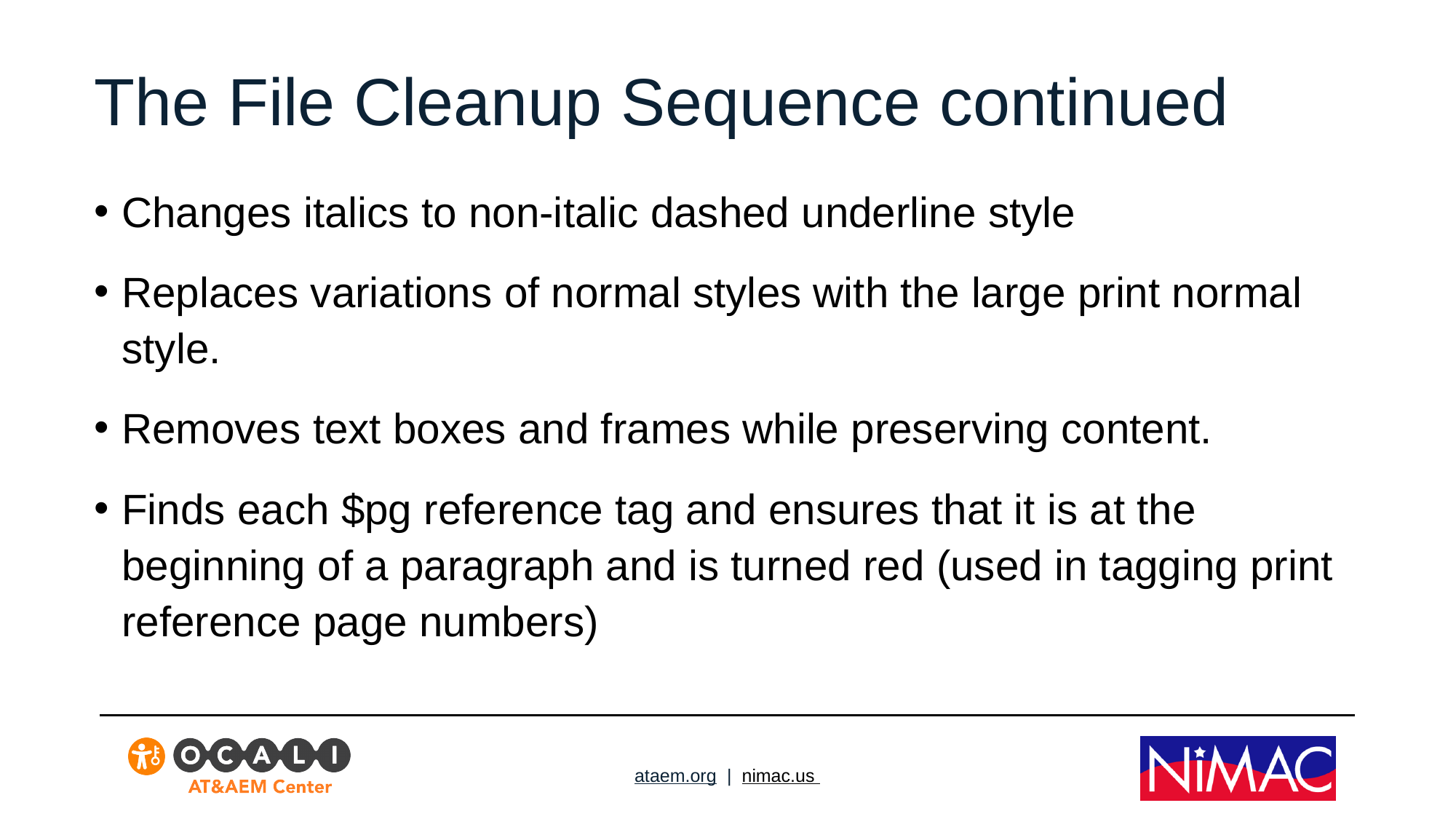

# The File Cleanup Sequence continued
Changes italics to non-italic dashed underline style
Replaces variations of normal styles with the large print normal style.
Removes text boxes and frames while preserving content.
Finds each $pg reference tag and ensures that it is at the beginning of a paragraph and is turned red (used in tagging print reference page numbers)